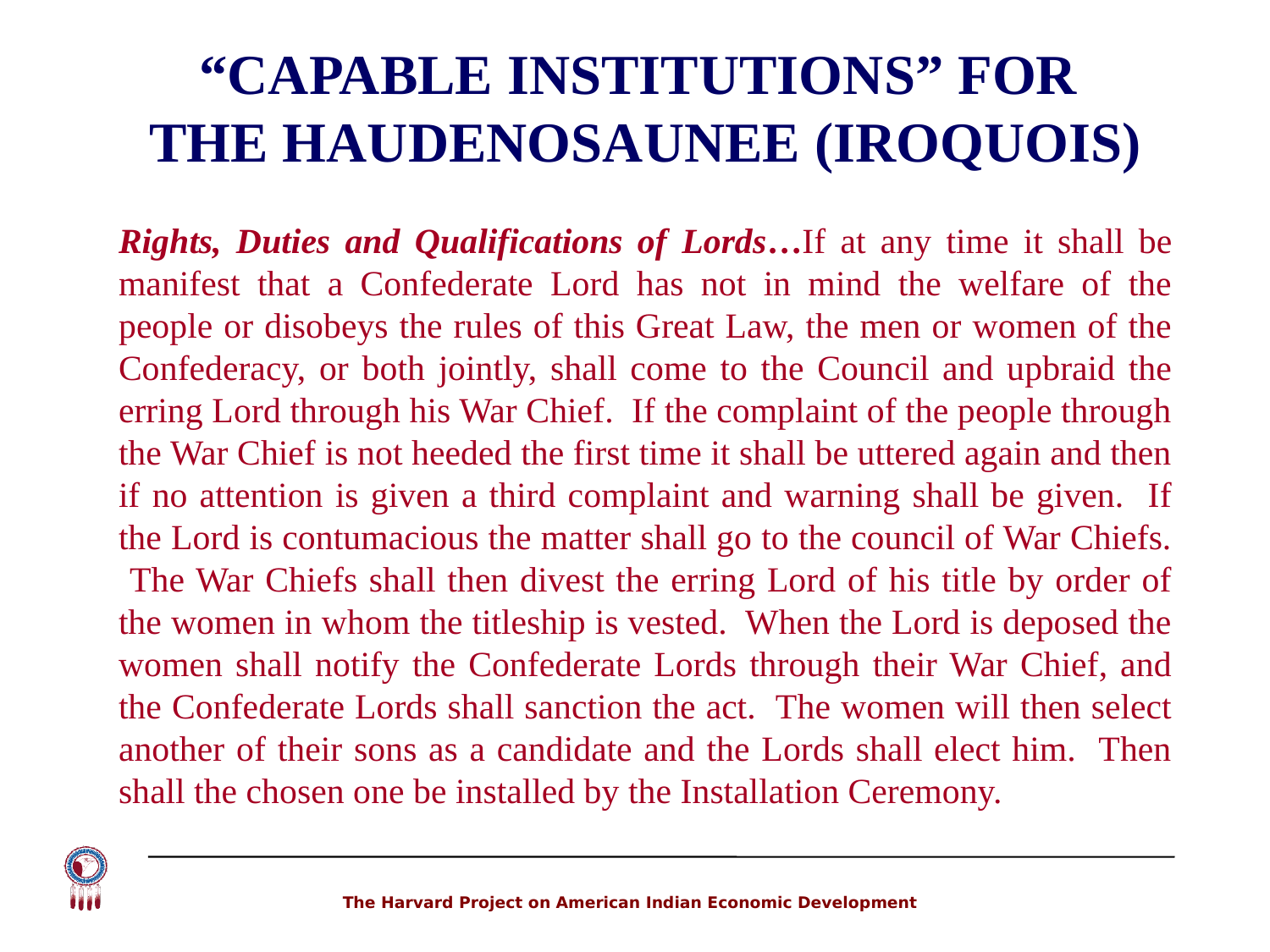

# “CAPABLE INSTITUTIONS” FOR THE HAUDENOSAUNEE (IROQUOIS)
Rights, Duties and Qualifications of Lords…If at any time it shall be manifest that a Confederate Lord has not in mind the welfare of the people or disobeys the rules of this Great Law, the men or women of the Confederacy, or both jointly, shall come to the Council and upbraid the erring Lord through his War Chief.  If the complaint of the people through the War Chief is not heeded the first time it shall be uttered again and then if no attention is given a third complaint and warning shall be given.  If the Lord is contumacious the matter shall go to the council of War Chiefs.  The War Chiefs shall then divest the erring Lord of his title by order of the women in whom the titleship is vested.  When the Lord is deposed the women shall notify the Confederate Lords through their War Chief, and the Confederate Lords shall sanction the act.  The women will then select another of their sons as a candidate and the Lords shall elect him.  Then shall the chosen one be installed by the Installation Ceremony.